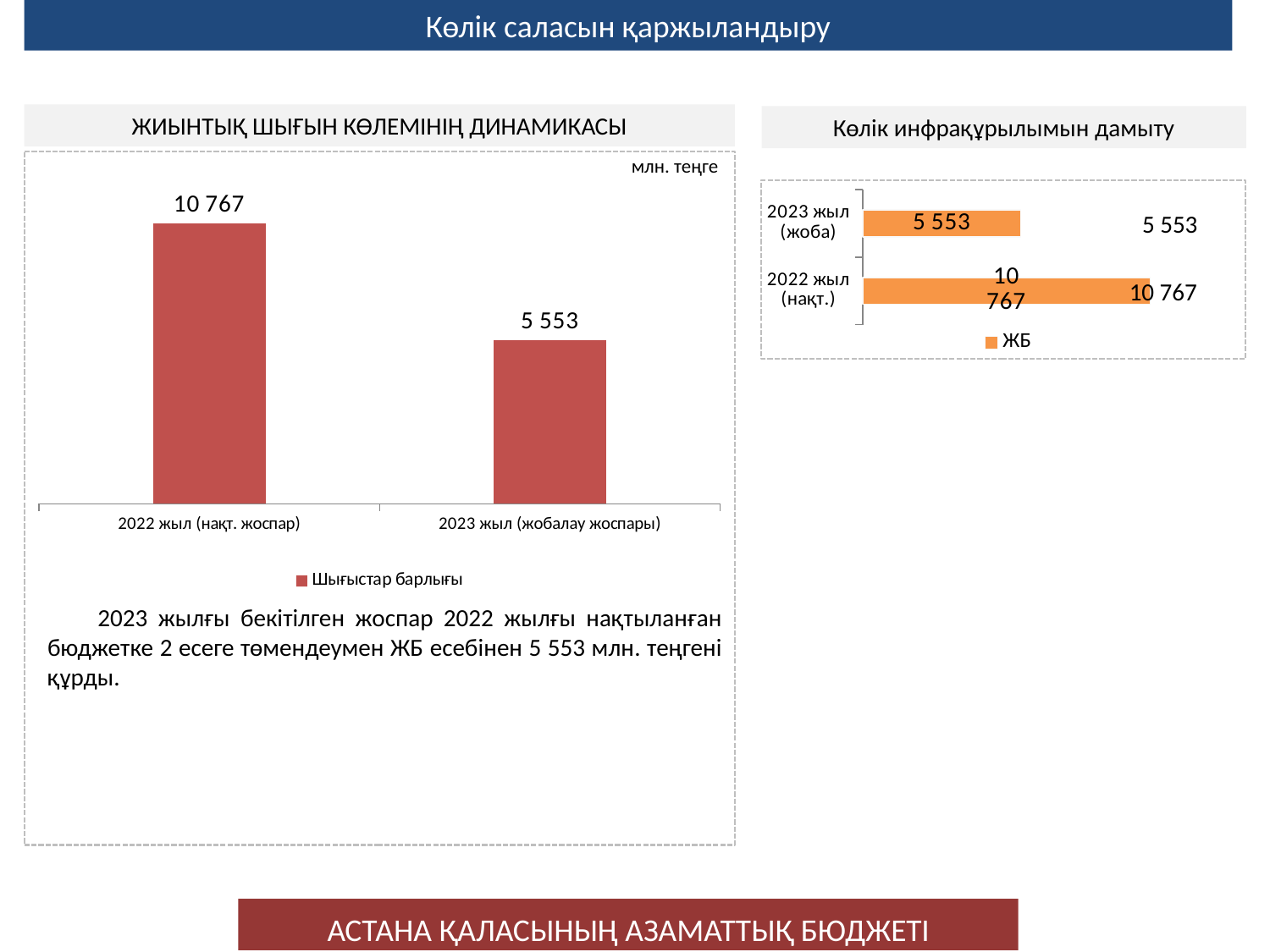

Көлік саласын қаржыландыру
СТРУКТУРА ДОХОДНОЙ ЧАСТИ МЕСТНОГО БЮДЖЕТА
ЖИЫНТЫҚ ШЫҒЫН КӨЛЕМІНІҢ ДИНАМИКАСЫ

### Chart

| Category | Шығыстар барлығы |
|---|---|
| 2022 жыл (нақт. жоспар) | 6.0 |
| 2023 жыл (жобалау жоспары) | 3.5 |
Көлік инфрақұрылымын дамыту

### Chart

| Category | ЖБ |
|---|---|
| 2022 жыл (нақт.) | 10.0 |
| 2023 жыл (жоба) | 5.5 |
5 553
10 767

млн. теңге

2023 жылғы бекітілген жоспар 2022 жылғы нақтыланған бюджетке 2 есеге төмендеумен ЖБ есебінен 5 553 млн. теңгені құрды.

АСТАНА ҚАЛАСЫНЫҢ АЗАМАТТЫҚ БЮДЖЕТІ